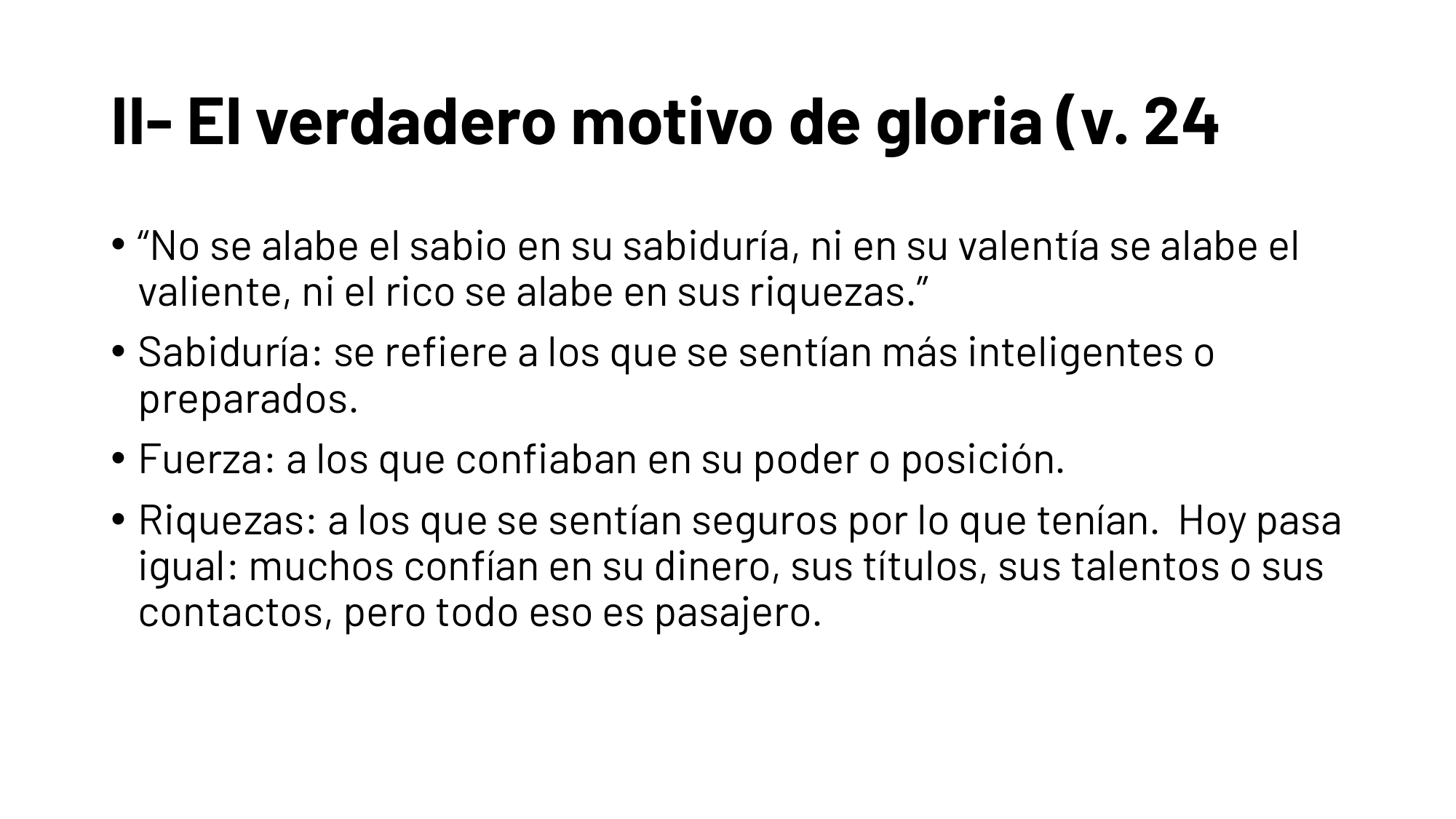

# II- El verdadero motivo de gloria (v. 24
“No se alabe el sabio en su sabiduría, ni en su valentía se alabe el valiente, ni el rico se alabe en sus riquezas.”
Sabiduría: se refiere a los que se sentían más inteligentes o preparados.
Fuerza: a los que confiaban en su poder o posición.
Riquezas: a los que se sentían seguros por lo que tenían.  Hoy pasa igual: muchos confían en su dinero, sus títulos, sus talentos o sus contactos, pero todo eso es pasajero.